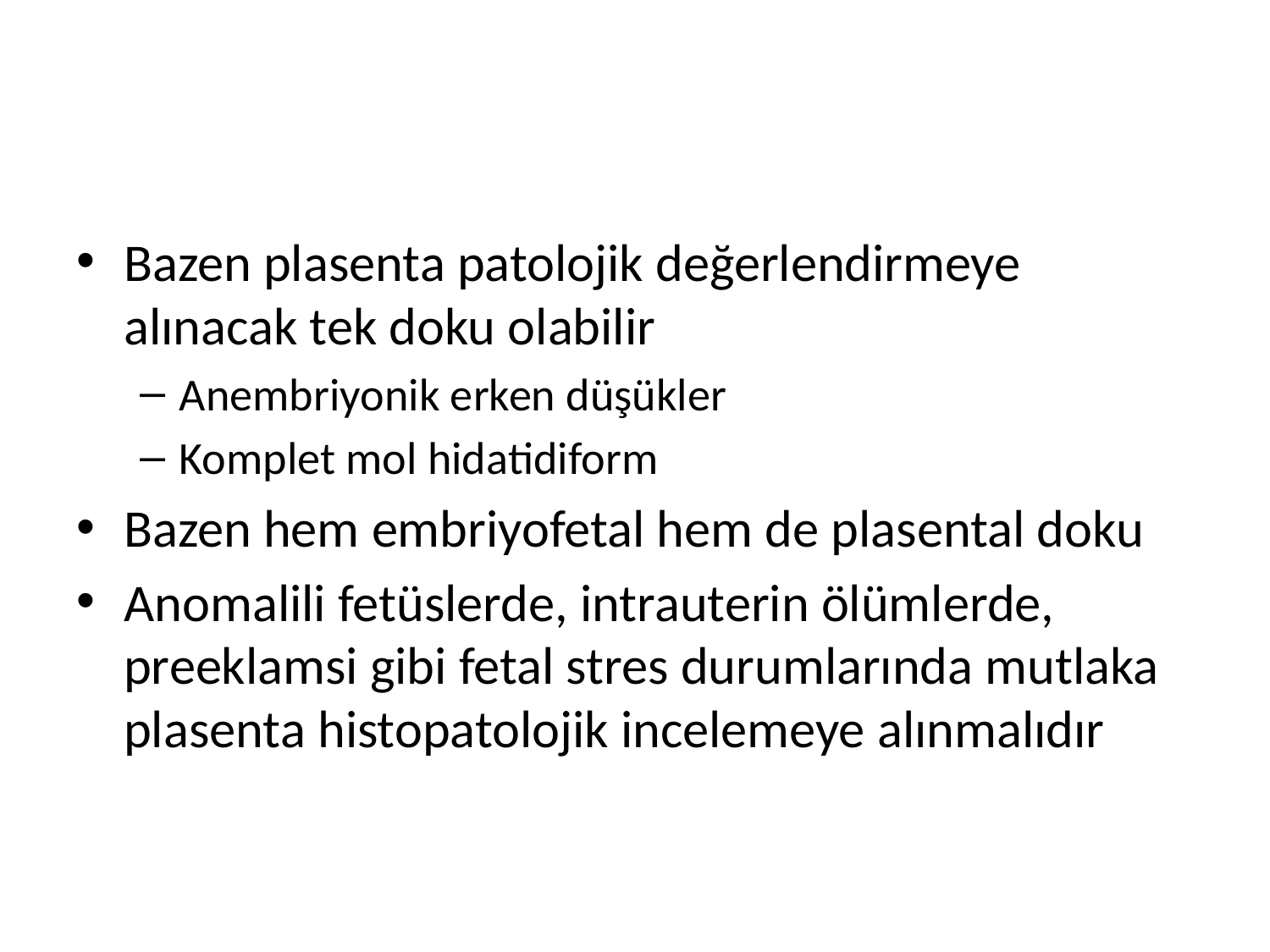

Bazen plasenta patolojik değerlendirmeye alınacak tek doku olabilir
Anembriyonik erken düşükler
Komplet mol hidatidiform
Bazen hem embriyofetal hem de plasental doku
Anomalili fetüslerde, intrauterin ölümlerde, preeklamsi gibi fetal stres durumlarında mutlaka plasenta histopatolojik incelemeye alınmalıdır